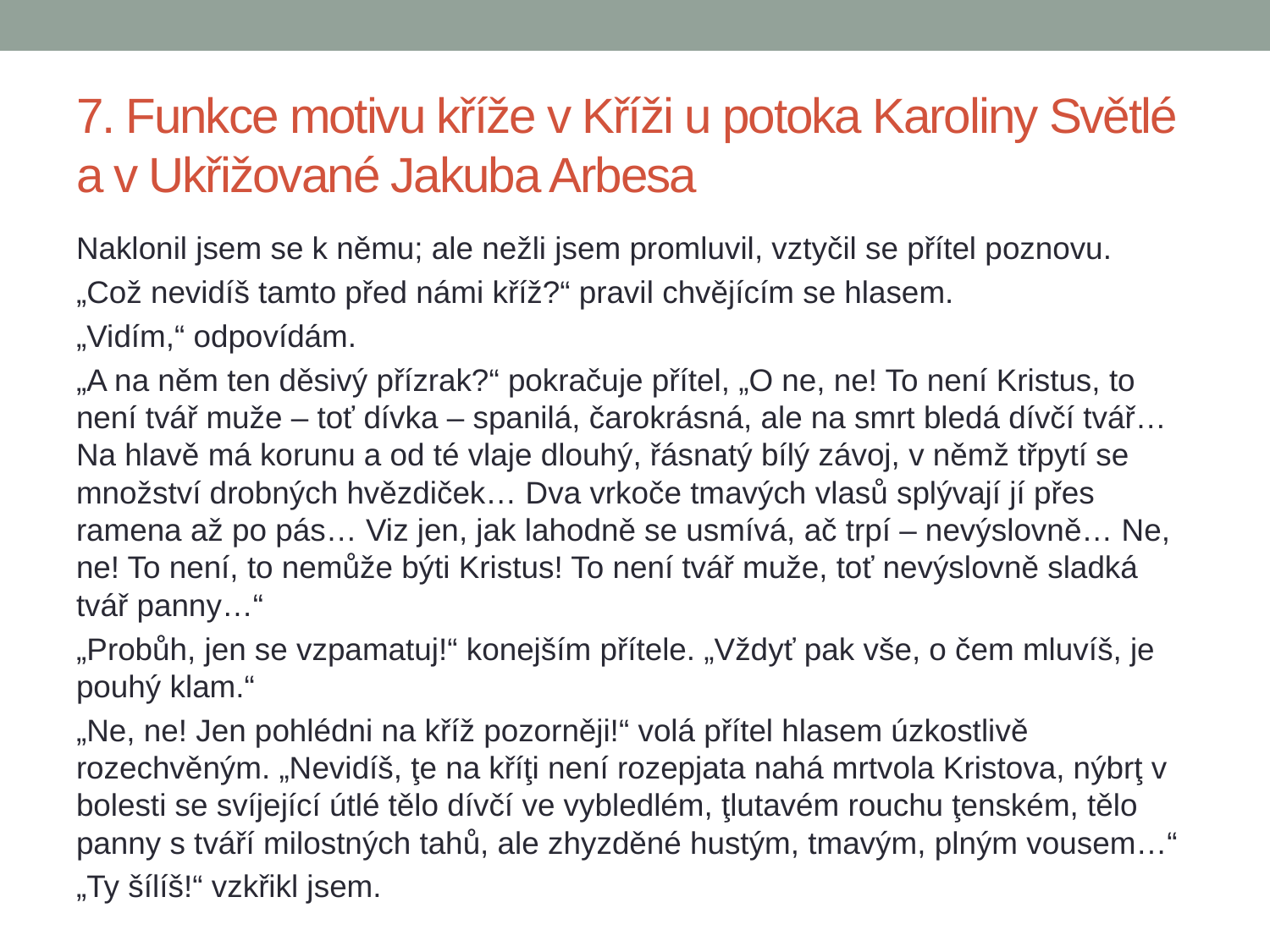

# 7. Funkce motivu kříže v Kříži u potoka Karoliny Světlé a v Ukřižované Jakuba Arbesa
Naklonil jsem se k němu; ale nežli jsem promluvil, vztyčil se přítel poznovu.
„Což nevidíš tamto před námi kříž?“ pravil chvějícím se hlasem.
„Vidím,“ odpovídám.
„A na něm ten děsivý přízrak?“ pokračuje přítel, „O ne, ne! To není Kristus, to není tvář muže – toť dívka – spanilá, čarokrásná, ale na smrt bledá dívčí tvář… Na hlavě má korunu a od té vlaje dlouhý, řásnatý bílý závoj, v němž třpytí se množství drobných hvězdiček… Dva vrkoče tmavých vlasů splývají jí přes ramena až po pás… Viz jen, jak lahodně se usmívá, ač trpí – nevýslovně… Ne, ne! To není, to nemůže býti Kristus! To není tvář muže, toť nevýslovně sladká tvář panny…“
„Probůh, jen se vzpamatuj!“ konejším přítele. „Vždyť pak vše, o čem mluvíš, je pouhý klam.“
„Ne, ne! Jen pohlédni na kříž pozorněji!“ volá přítel hlasem úzkostlivě rozechvěným. „Nevidíš, ţe na kříţi není rozepjata nahá mrtvola Kristova, nýbrţ v bolesti se svíjející útlé tělo dívčí ve vybledlém, ţlutavém rouchu ţenském, tělo panny s tváří milostných tahů, ale zhyzděné hustým, tmavým, plným vousem…“
„Ty šílíš!“ vzkřikl jsem.